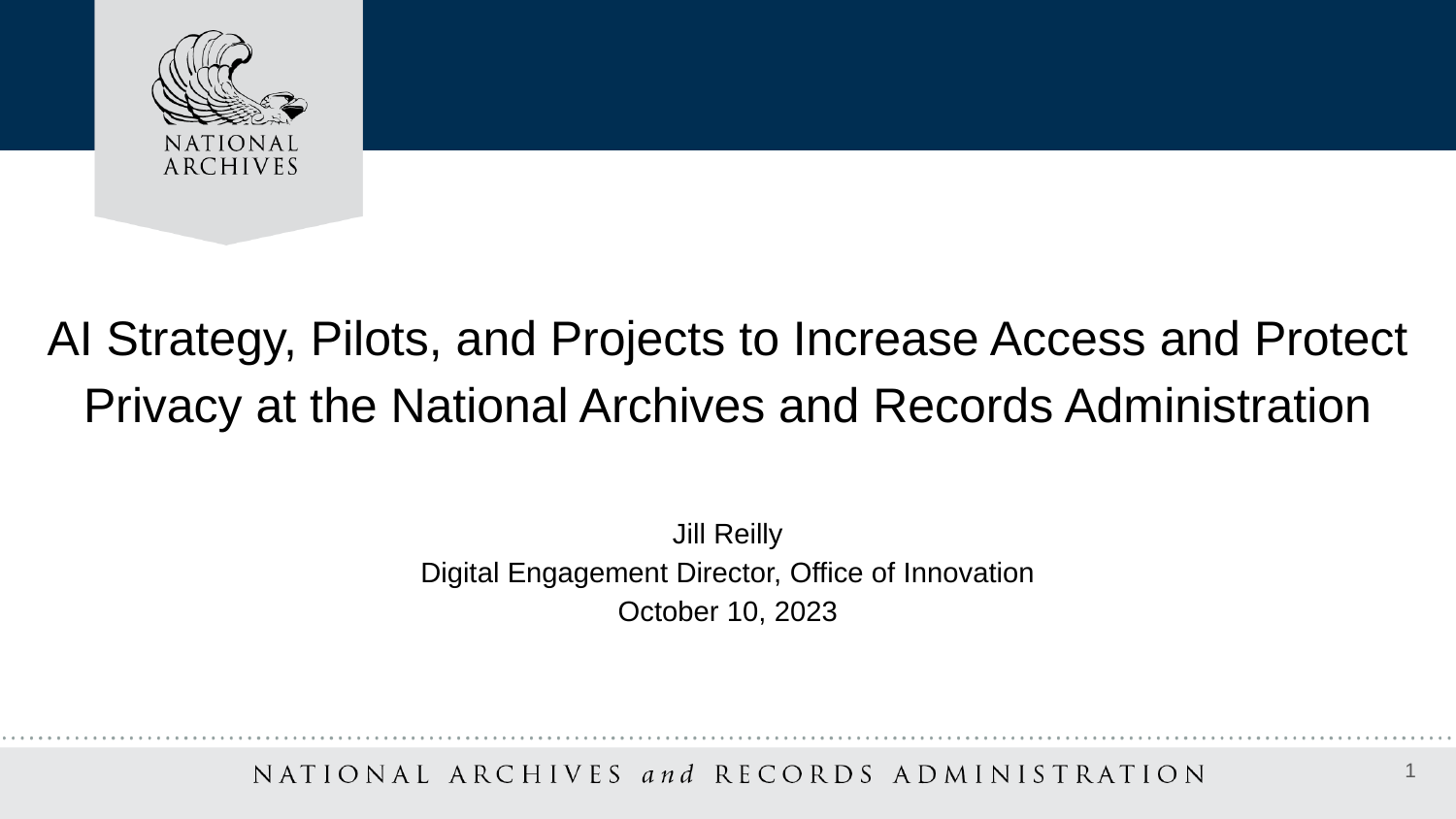

AI Strategy, Pilots, and Projects to Increase Access and Protect Privacy at the National Archives and Records Administration

Jill Reilly
Digital Engagement Director, Office of Innovation
October 10, 2023